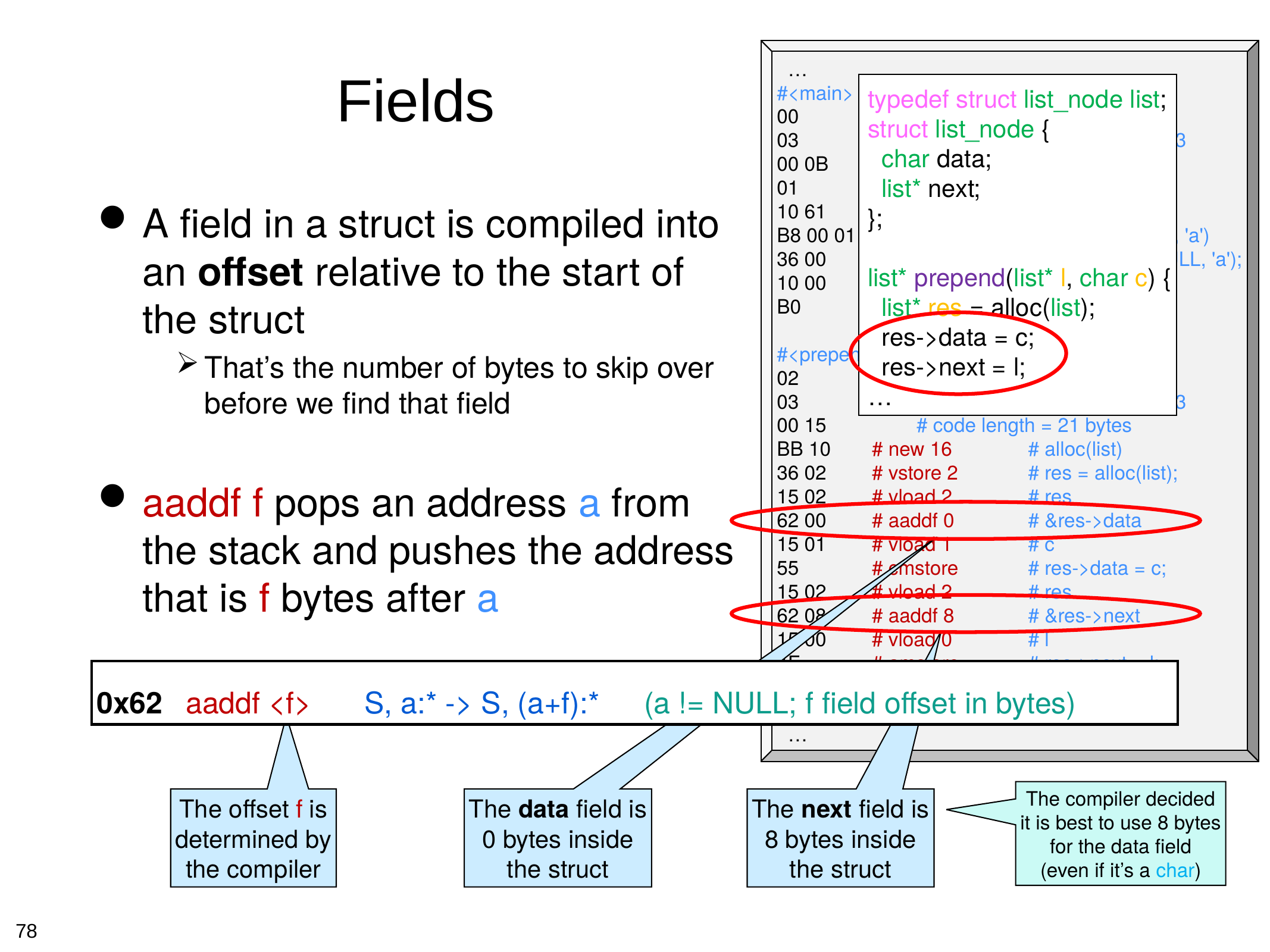

# Fields
  …
#<main>
00	# number of arguments = 0
03	# number of local variables = 3
00 0B	# code length = 11 bytes
01	# aconst_null	# NULL
10 61	# bipush 97	# 'a'
B8 00 01	# invokestatic 1	# prepend(NULL, 'a')
36 00	# vstore 0	# l = prepend(NULL, 'a');
10 00	# bipush 0	# 0
B0	# return	#

#<prepend>
02	# number of arguments = 2
03	# number of local variables = 3
00 15	# code length = 21 bytes
BB 10	# new 16	# alloc(list)
36 02	# vstore 2	# res = alloc(list);
15 02	# vload 2	# res
62 00	# aaddf 0	# &res->data
15 01	# vload 1	# c
55	# cmstore	# res->data = c;
15 02	# vload 2	# res
62 08	# aaddf 8	# &res->next
15 00	# vload 0	# l
4F	# amstore	# res->next = l;
15 02	# vload 2	# res
B0	# return	#
  …
typedef struct list_node list;
struct list_node {
  char data;
  list* next;
};

list* prepend(list* l, char c) {
  list* res = alloc(list);
  res->data = c;
  res->next = l;
…
A field in a struct is compiled into
an offset relative to the start of
the struct
That’s the number of bytes to skip over
before we find that field

aaddf f pops an address a from
the stack and pushes the address
that is f bytes after a

0x62	aaddf <f>	S, a:* -> S, (a+f):*	(a != NULL; f field offset in bytes)
The compiler decided
it is best to use 8 bytes
for the data field
(even if it’s a char)
The offset f is
determined by
the compiler
The data field is
0 bytes inside
the struct
The next field is
8 bytes inside
the struct
78